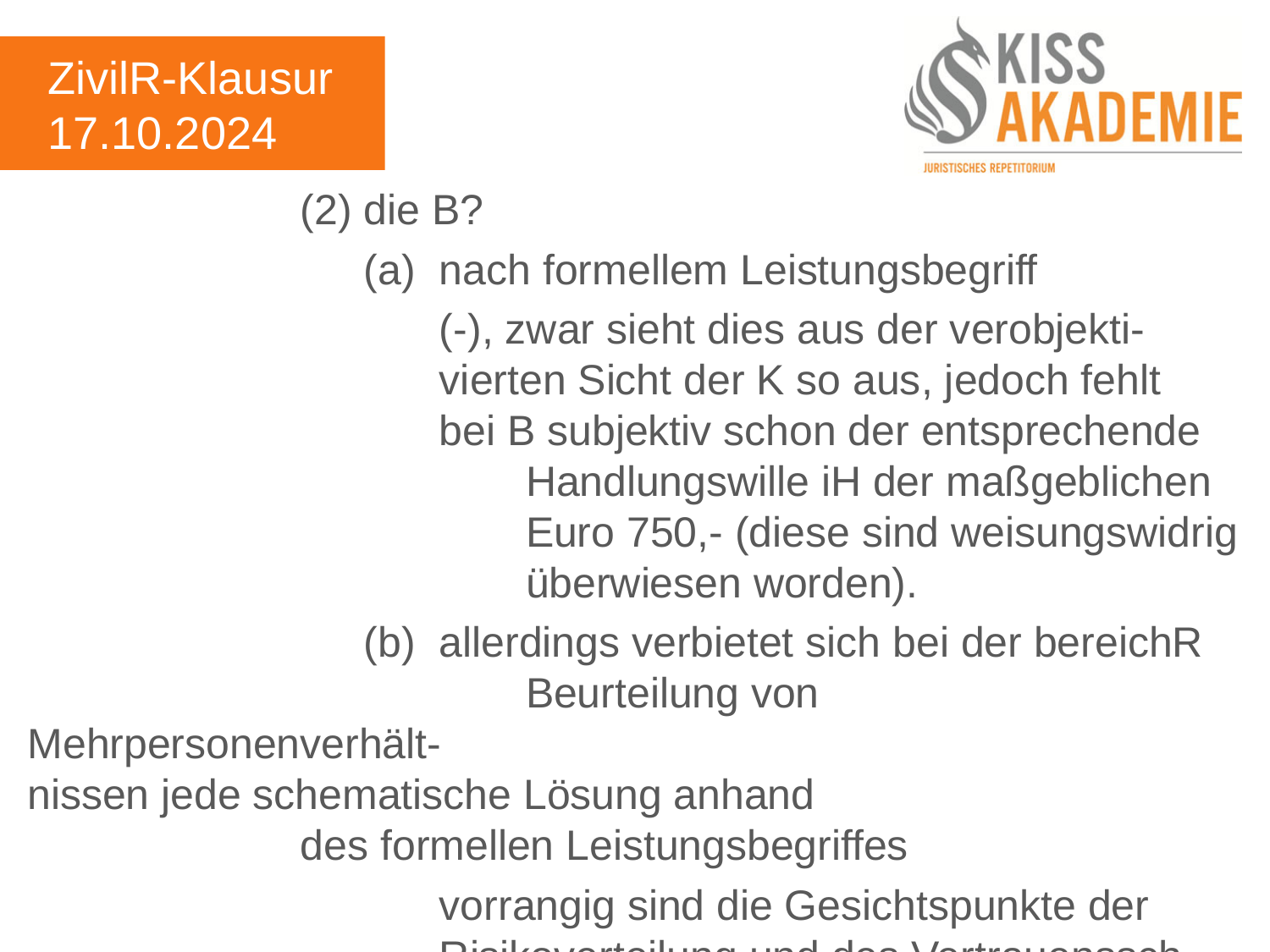

ZivilR-Klausur
17.10.2024
					(2)	die B?
						(a)	nach formellem Leistungsbegriff
							(-), zwar sieht dies aus der verobjekti-								vierten Sicht der K so aus, jedoch fehlt								bei B subjektiv schon der entsprechende								Handlungswille iH der maßgeblichen								Euro 750,- (diese sind weisungswidrig								überwiesen worden).
						(b)	allerdings verbietet sich bei der bereichR								Beurteilung von Mehrpersonenverhält-								nissen jede schematische Lösung anhand								des formellen Leistungsbegriffes
							vorrangig sind die Gesichtspunkte der								Risikoverteilung und des Vertrauenssch.